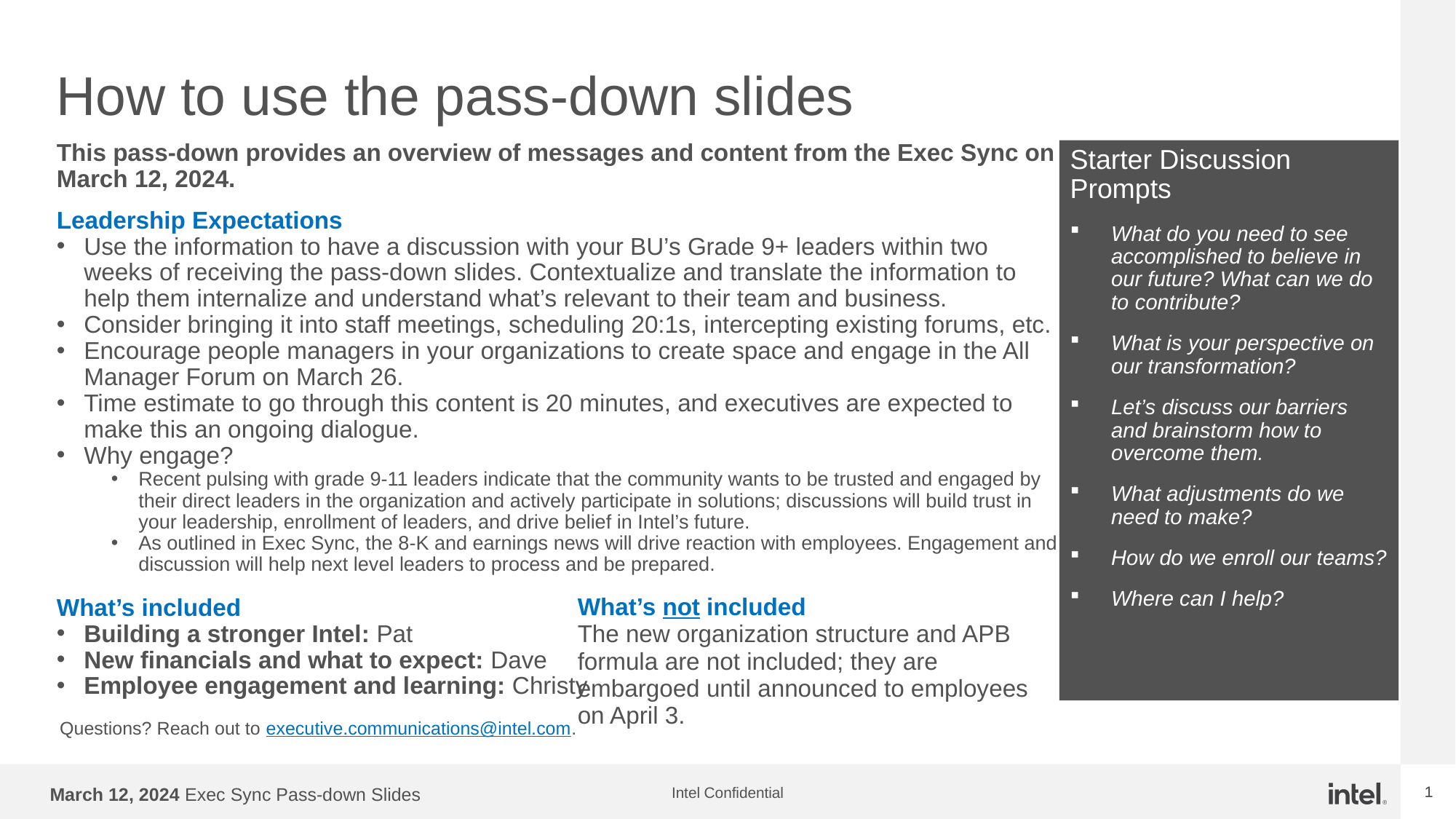

# How to use the pass-down slides
Starter Discussion Prompts
What do you need to see accomplished to believe in our future? What can we do to contribute?
What is your perspective on our transformation?
Let’s discuss our barriers and brainstorm how to overcome them.
What adjustments do we need to make?
How do we enroll our teams?
Where can I help?

This pass-down provides an overview of messages and content from the Exec Sync on March 12, 2024.
Leadership Expectations
Use the information to have a discussion with your BU’s Grade 9+ leaders within two weeks of receiving the pass-down slides. Contextualize and translate the information to help them internalize and understand what’s relevant to their team and business.
Consider bringing it into staff meetings, scheduling 20:1s, intercepting existing forums, etc.
Encourage people managers in your organizations to create space and engage in the All Manager Forum on March 26.
Time estimate to go through this content is 20 minutes, and executives are expected to make this an ongoing dialogue.
Why engage?
Recent pulsing with grade 9-11 leaders indicate that the community wants to be trusted and engaged by their direct leaders in the organization and actively participate in solutions; discussions will build trust in your leadership, enrollment of leaders, and drive belief in Intel’s future.
As outlined in Exec Sync, the 8-K and earnings news will drive reaction with employees. Engagement and discussion will help next level leaders to process and be prepared.

What’s included
Building a stronger Intel: Pat
New financials and what to expect: Dave
Employee engagement and learning: Christy

Questions? Reach out to executive.communications@intel.com.

What’s not included
The new organization structure and APB formula are not included; they are embargoed until announced to employees on April 3.